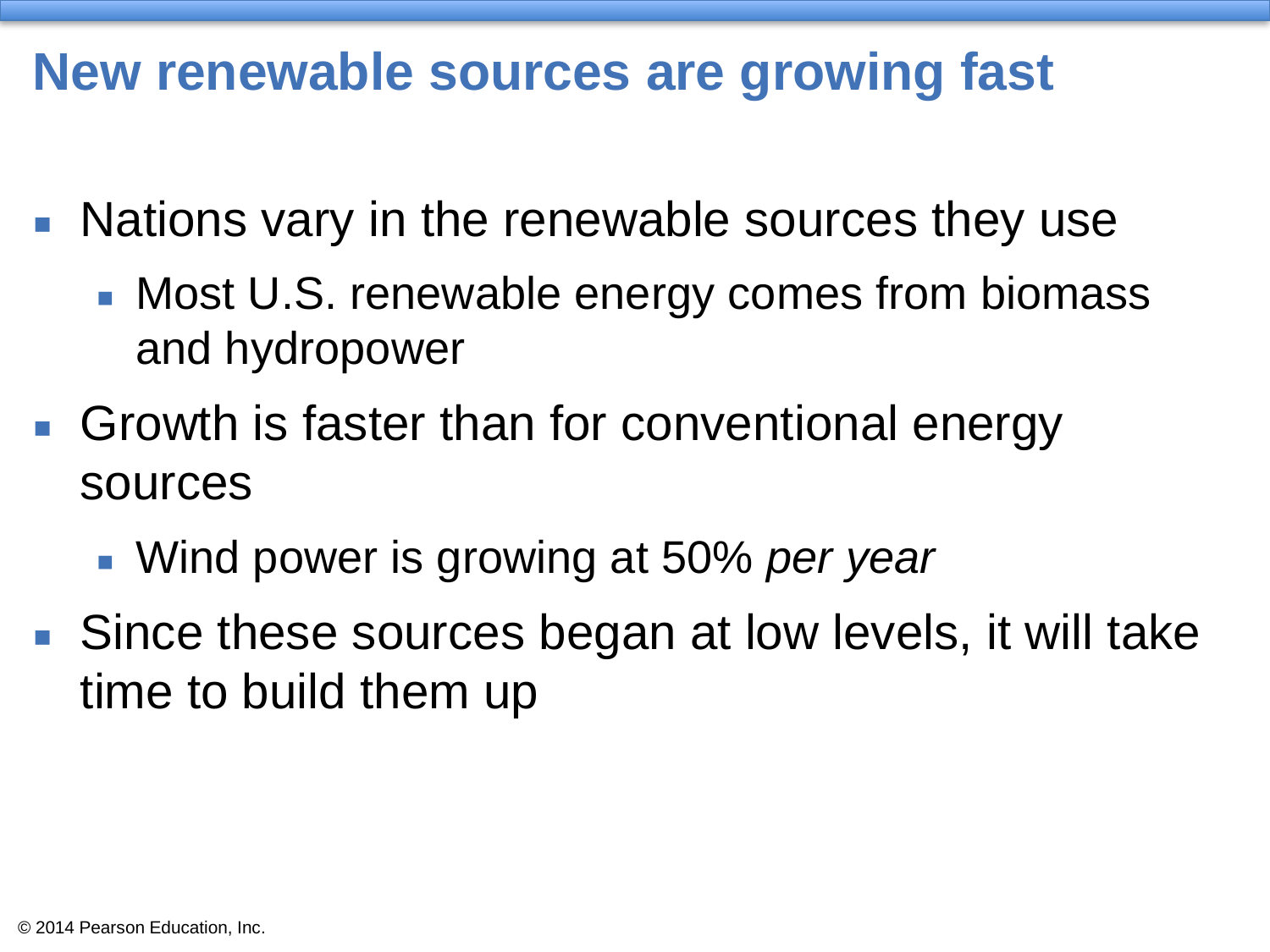

# New renewable sources are growing fast
Nations vary in the renewable sources they use
Most U.S. renewable energy comes from biomass and hydropower
Growth is faster than for conventional energy sources
Wind power is growing at 50% per year
Since these sources began at low levels, it will take time to build them up